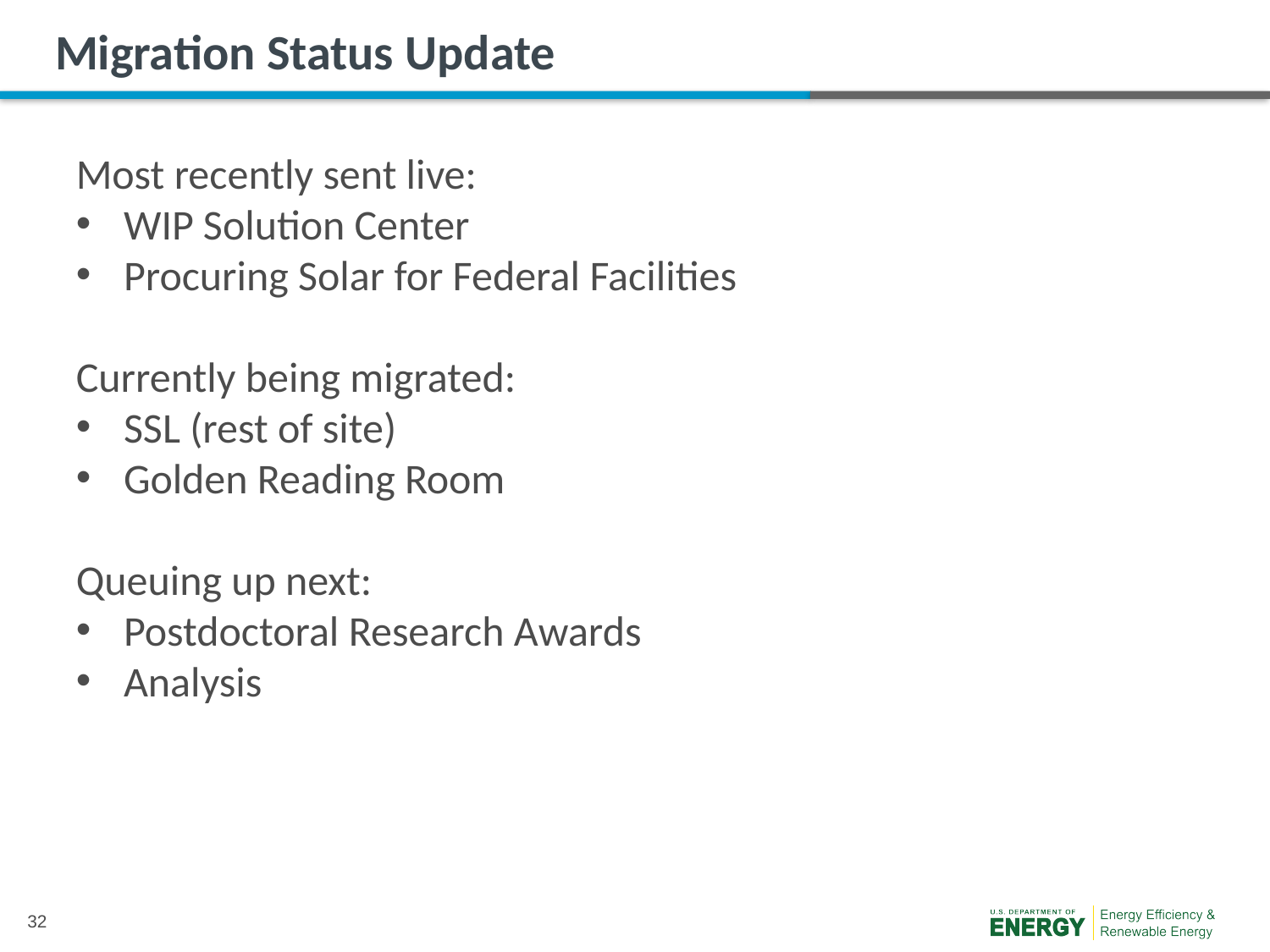

Migration Status Update
Most recently sent live:
WIP Solution Center
Procuring Solar for Federal Facilities

Currently being migrated:
SSL (rest of site)
Golden Reading Room

Queuing up next:
Postdoctoral Research Awards
Analysis